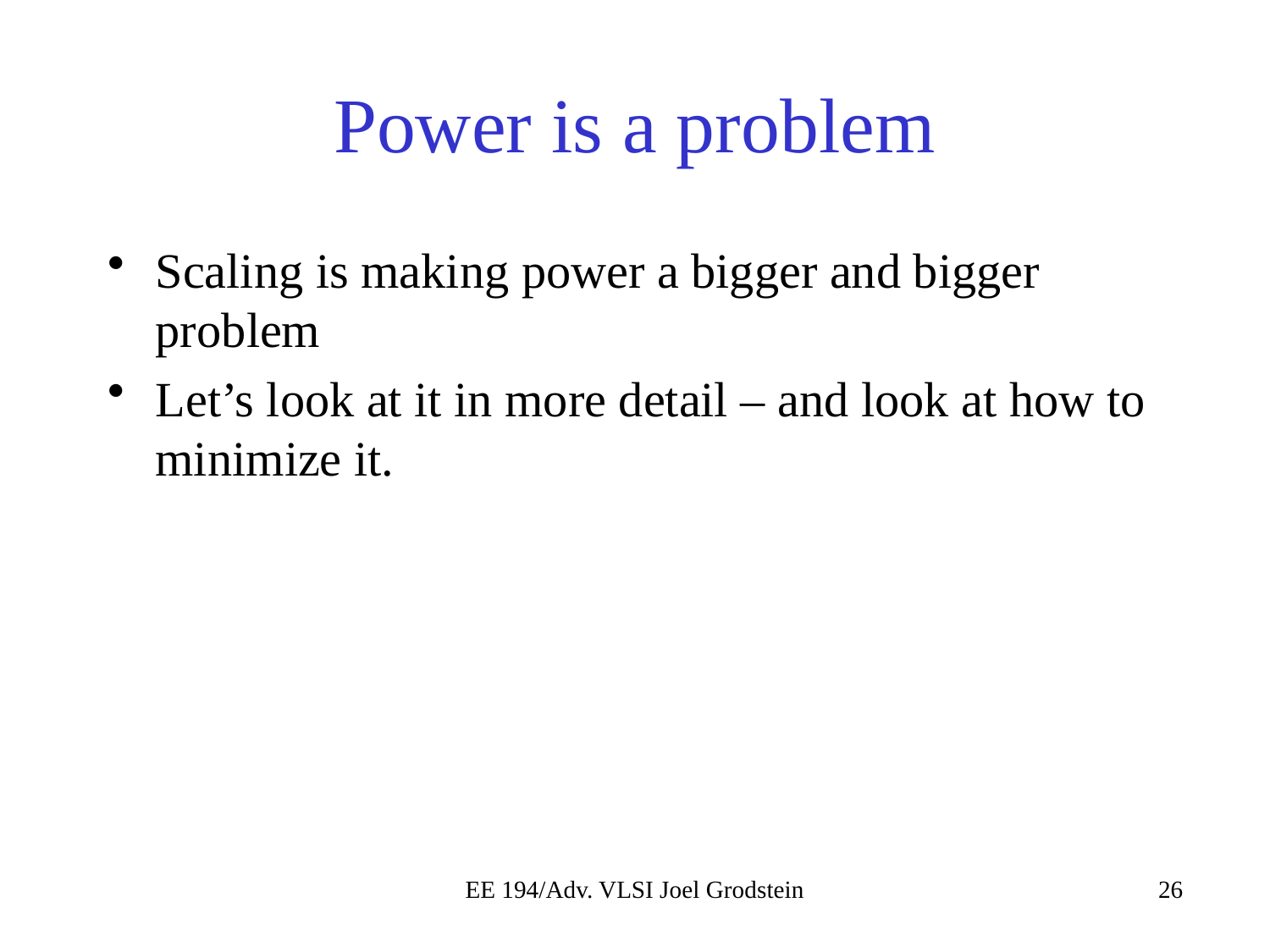

# Power is a problem
Scaling is making power a bigger and bigger problem
Let’s look at it in more detail – and look at how to minimize it.

EE 194/Adv. VLSI Joel Grodstein